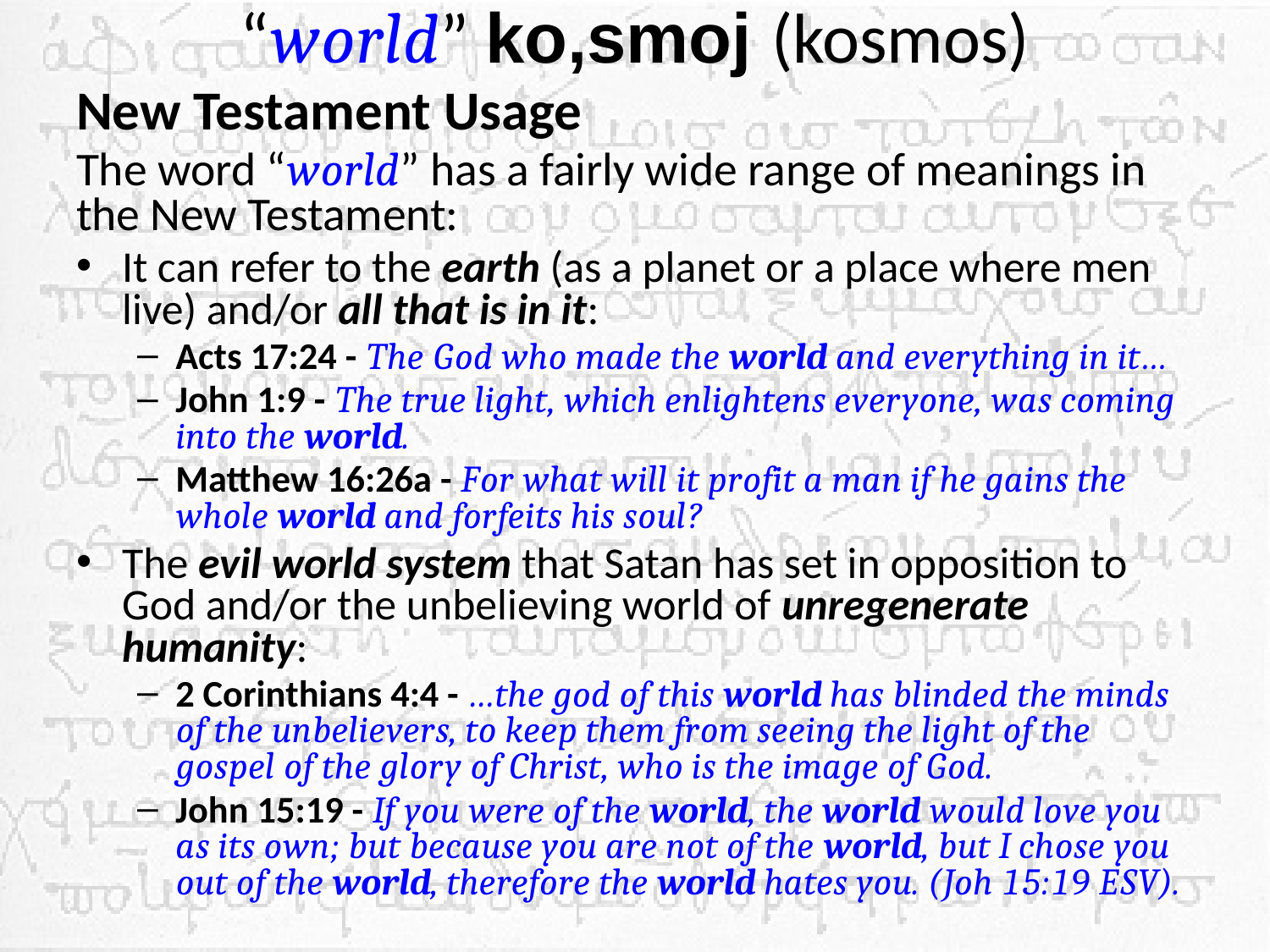

# “world” ko,smoj (kosmos)
New Testament Usage
The word “world” has a fairly wide range of meanings in the New Testament:
It can refer to the earth (as a planet or a place where men live) and/or all that is in it:
Acts 17:24 - The God who made the world and everything in it…
John 1:9 - The true light, which enlightens everyone, was coming into the world.
Matthew 16:26a - For what will it profit a man if he gains the whole world and forfeits his soul?
The evil world system that Satan has set in opposition to God and/or the unbelieving world of unregenerate humanity:
2 Corinthians 4:4 - …the god of this world has blinded the minds of the unbelievers, to keep them from seeing the light of the gospel of the glory of Christ, who is the image of God.
John 15:19 - If you were of the world, the world would love you as its own; but because you are not of the world, but I chose you out of the world, therefore the world hates you. (Joh 15:19 ESV).